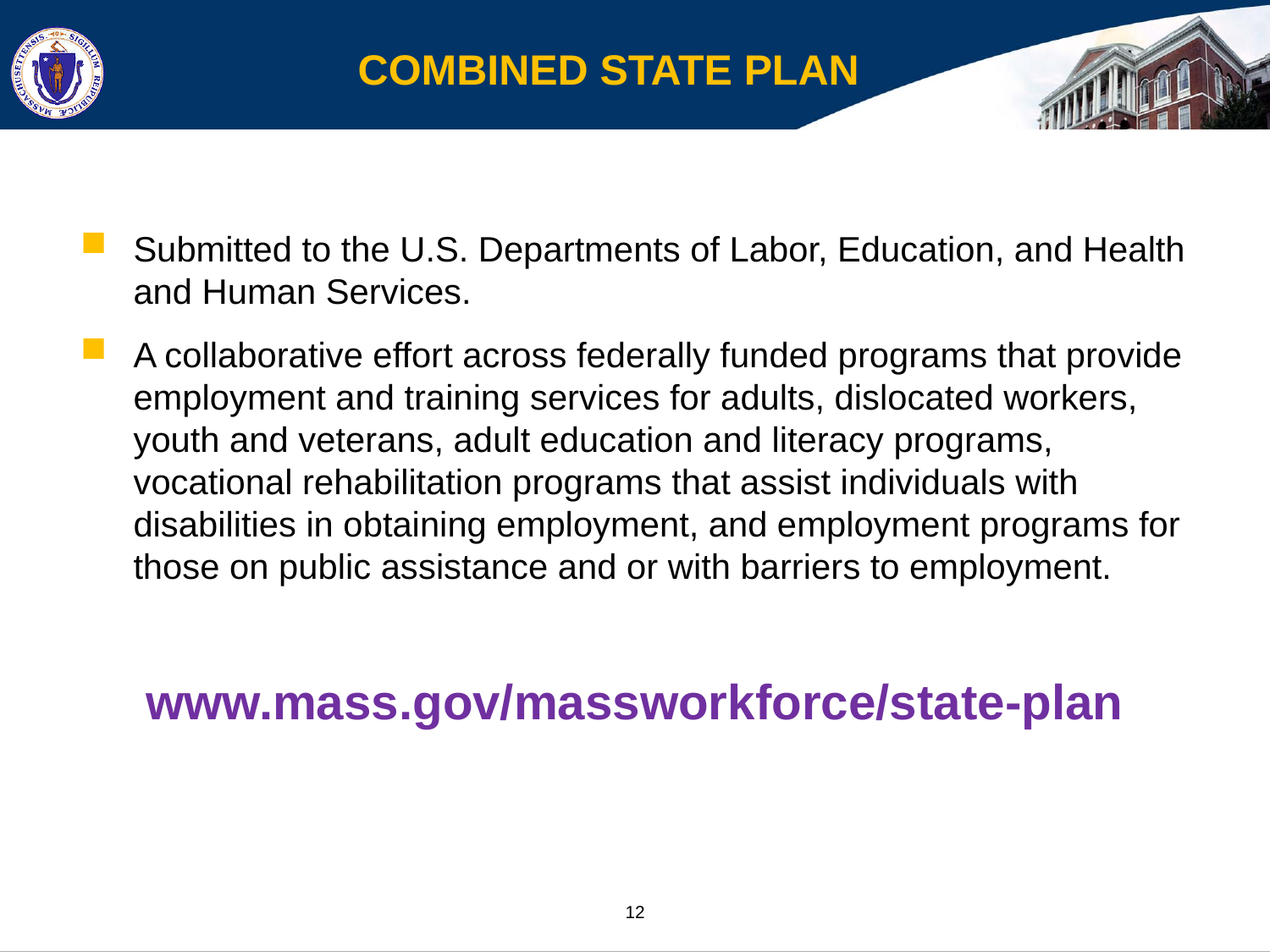

# COMBINED STATE PLAN

Submitted to the U.S. Departments of Labor, Education, and Health and Human Services.
A collaborative effort across federally funded programs that provide employment and training services for adults, dislocated workers, youth and veterans, adult education and literacy programs, vocational rehabilitation programs that assist individuals with disabilities in obtaining employment, and employment programs for those on public assistance and or with barriers to employment.

www.mass.gov/massworkforce/state-plan